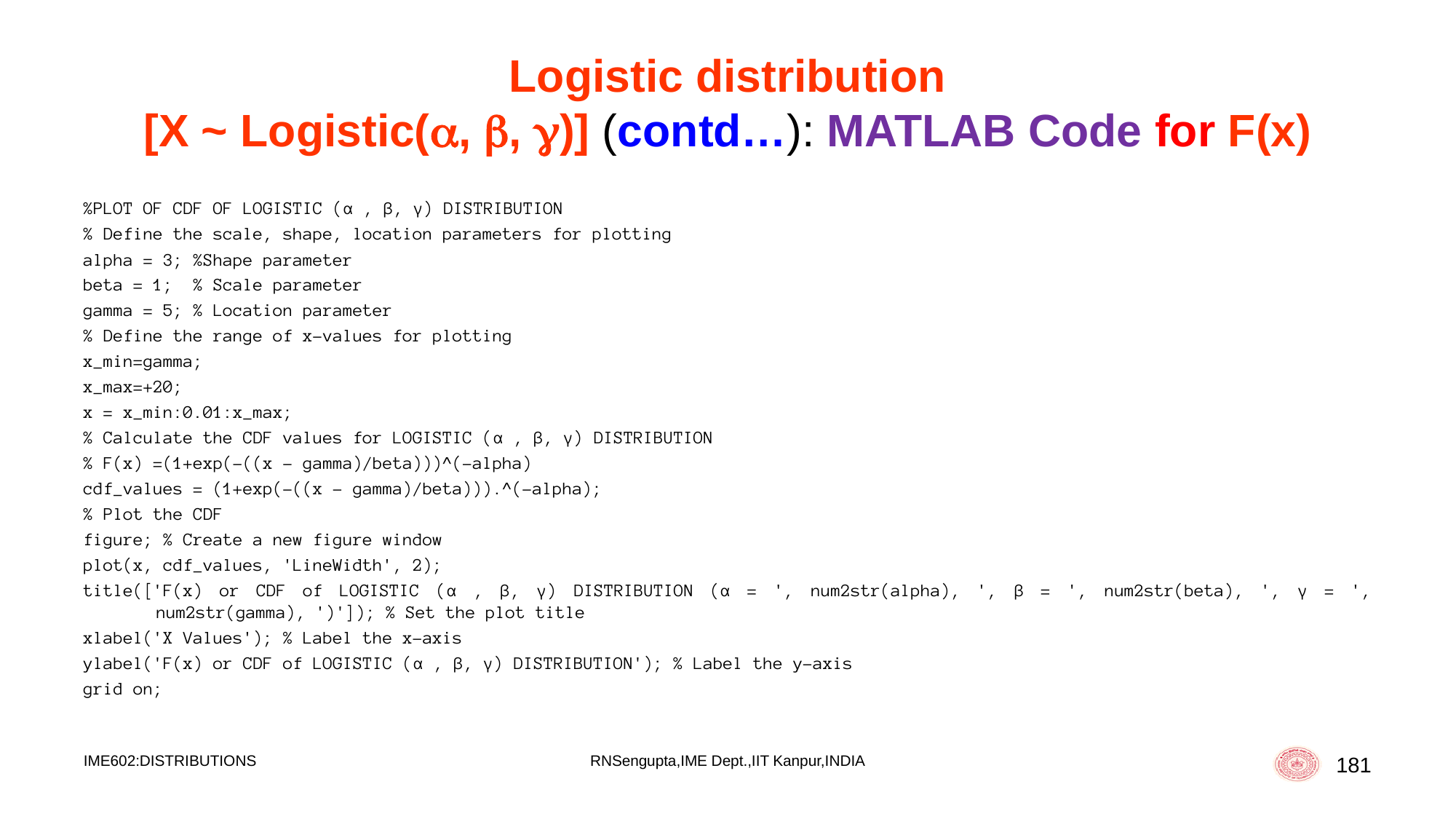

# Logistic distribution [X ~ Logistic(α, β, γ)] (contd…): MATLAB Code for F(x)
%PLOT OF CDF OF LOGISTIC (α , β, γ) DISTRIBUTION
% Define the scale, shape, location parameters for plotting
alpha = 3; %Shape parameter
beta = 1;  % Scale parameter
gamma = 5; % Location parameter
% Define the range of x-values for plotting
x_min=gamma;
x_max=+20;
x = x_min:0.01:x_max;
% Calculate the CDF values for LOGISTIC (α , β, γ) DISTRIBUTION
% F(x) =(1+exp(-((x - gamma)/beta)))^(-alpha)
cdf_values = (1+exp(-((x - gamma)/beta))).^(-alpha);
% Plot the CDF
figure; % Create a new figure window
plot(x, cdf_values, 'LineWidth', 2);
title(['F(x) or CDF of LOGISTIC (α , β, γ) DISTRIBUTION (α = ', num2str(alpha), ', β = ', num2str(beta), ', γ = ', num2str(gamma), ')']); % Set the plot title
xlabel('X Values'); % Label the x-axis
ylabel('F(x) or CDF of LOGISTIC (α , β, γ) DISTRIBUTION'); % Label the y-axis
grid on;
IME602:DISTRIBUTIONS
RNSengupta,IME Dept.,IIT Kanpur,INDIA
181